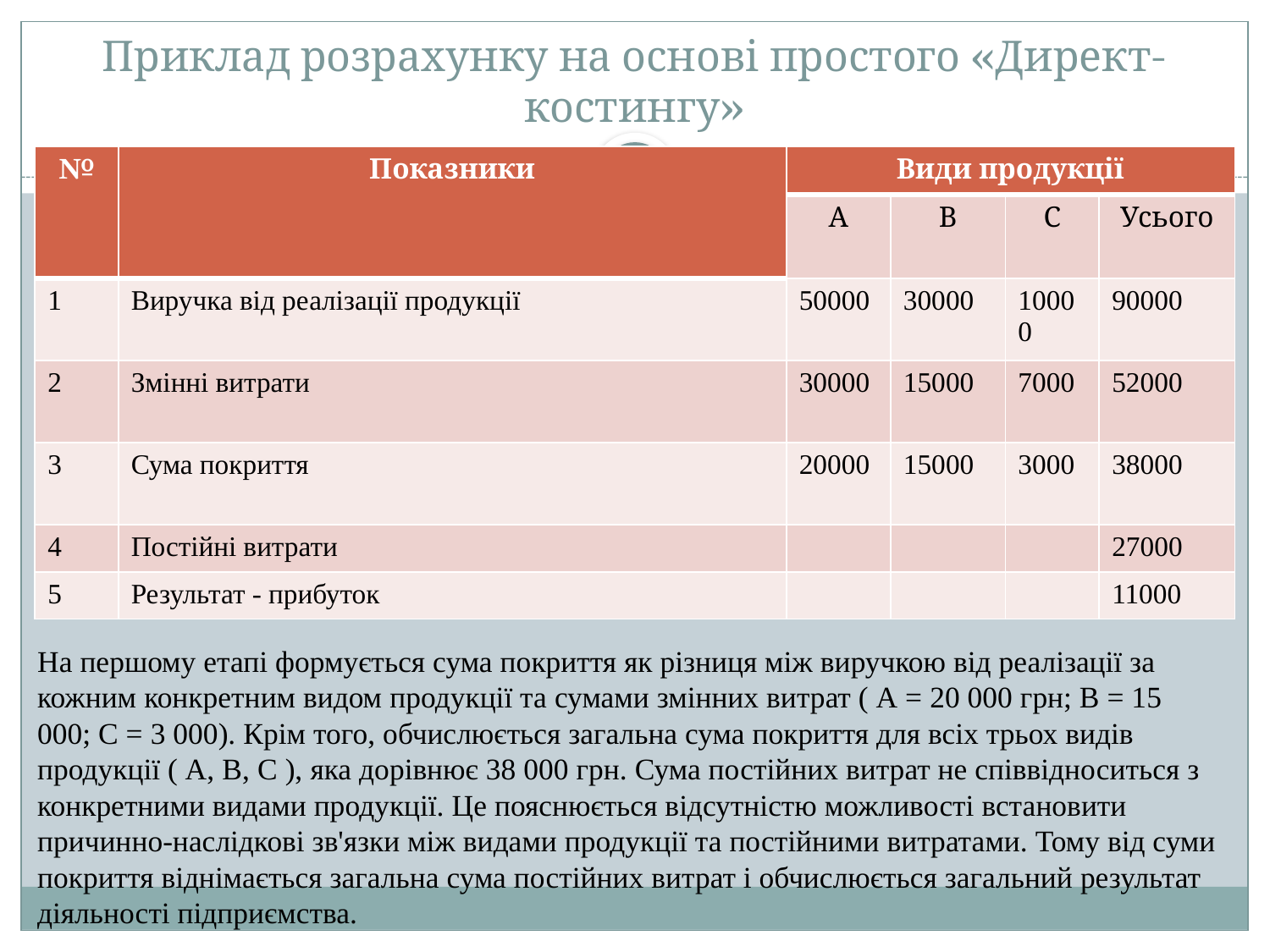

# Приклад розрахунку на основі простого «Директ-костингу»
| № | Показники | Види продукції |  |  |  |
| --- | --- | --- | --- | --- | --- |
|  |  | А | В | С | Усього |
| 1 | Виручка від реалізації продукції | 50000 | 30000 | 10000 | 90000 |
| 2 | Змінні витрати | 30000 | 15000 | 7000 | 52000 |
| 3 | Сума покриття | 20000 | 15000 | 3000 | 38000 |
| 4 | Постійні витрати |  |  |  | 27000 |
| 5 | Результат - прибуток |  |  |  | 11000 |
На першому етапі формується сума покриття як різниця між виручкою від реалізації за кожним конкретним видом продукції та сумами змінних витрат ( А = 20 000 грн; В = 15 000; С = 3 000). Крім того, обчислюється загальна сума покриття для всіх трьох видів продукції ( А, В, С ), яка дорівнює 38 000 грн. Сума постійних витрат не співвідноситься з конкретними видами продукції. Це пояснюється відсутністю можливості встановити причинно-наслідкові зв'язки між видами продукції та постійними витратами. Тому від суми покриття віднімається загальна сума постійних витрат і обчислюється загальний результат діяльності підприємства.